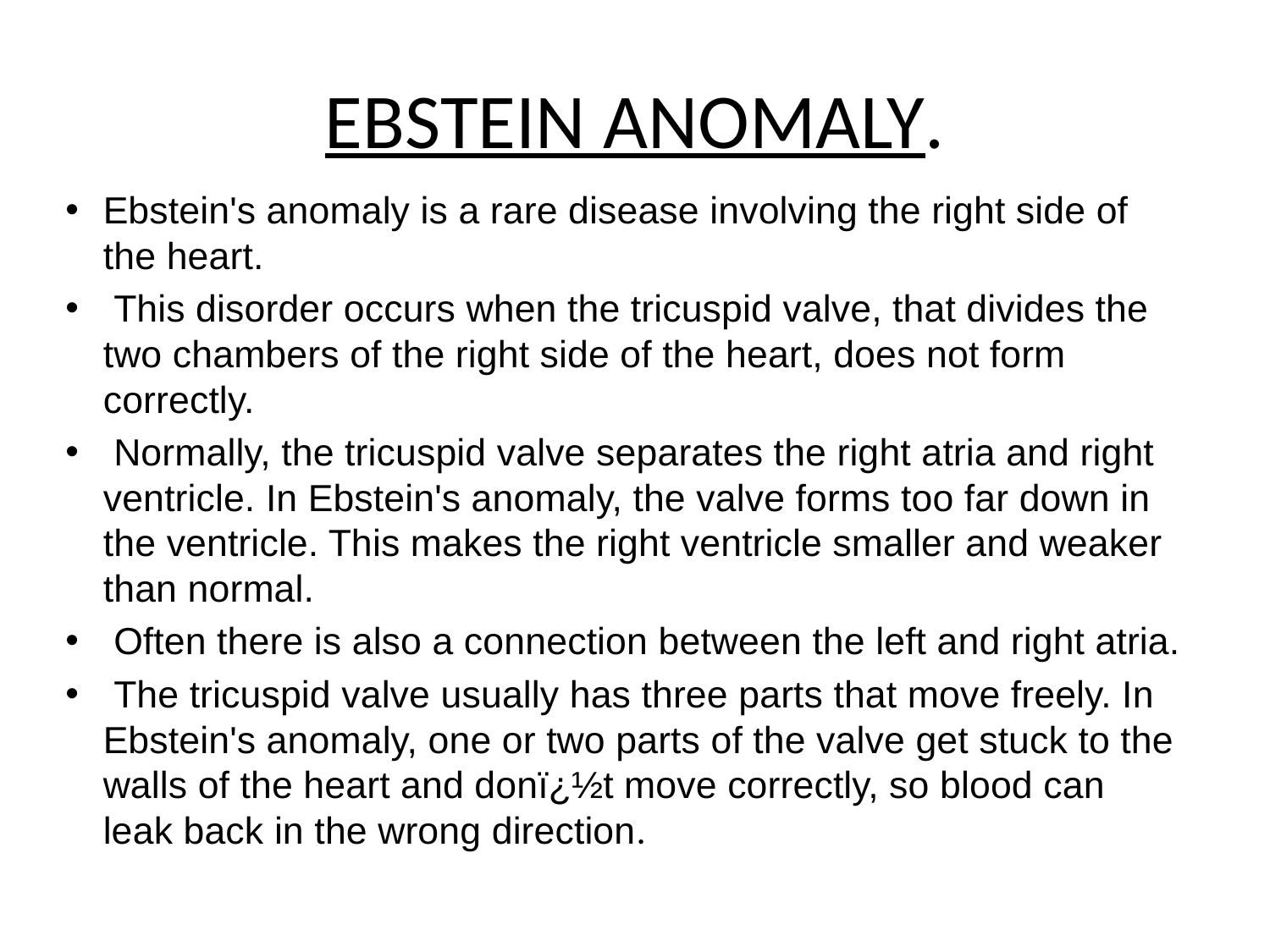

# EBSTEIN ANOMALY.
Ebstein's anomaly is a rare disease involving the right side of the heart.
 This disorder occurs when the tricuspid valve, that divides the two chambers of the right side of the heart, does not form correctly.
 Normally, the tricuspid valve separates the right atria and right ventricle. In Ebstein's anomaly, the valve forms too far down in the ventricle. This makes the right ventricle smaller and weaker than normal.
 Often there is also a connection between the left and right atria.
 The tricuspid valve usually has three parts that move freely. In Ebstein's anomaly, one or two parts of the valve get stuck to the walls of the heart and donï¿½t move correctly, so blood can leak back in the wrong direction.